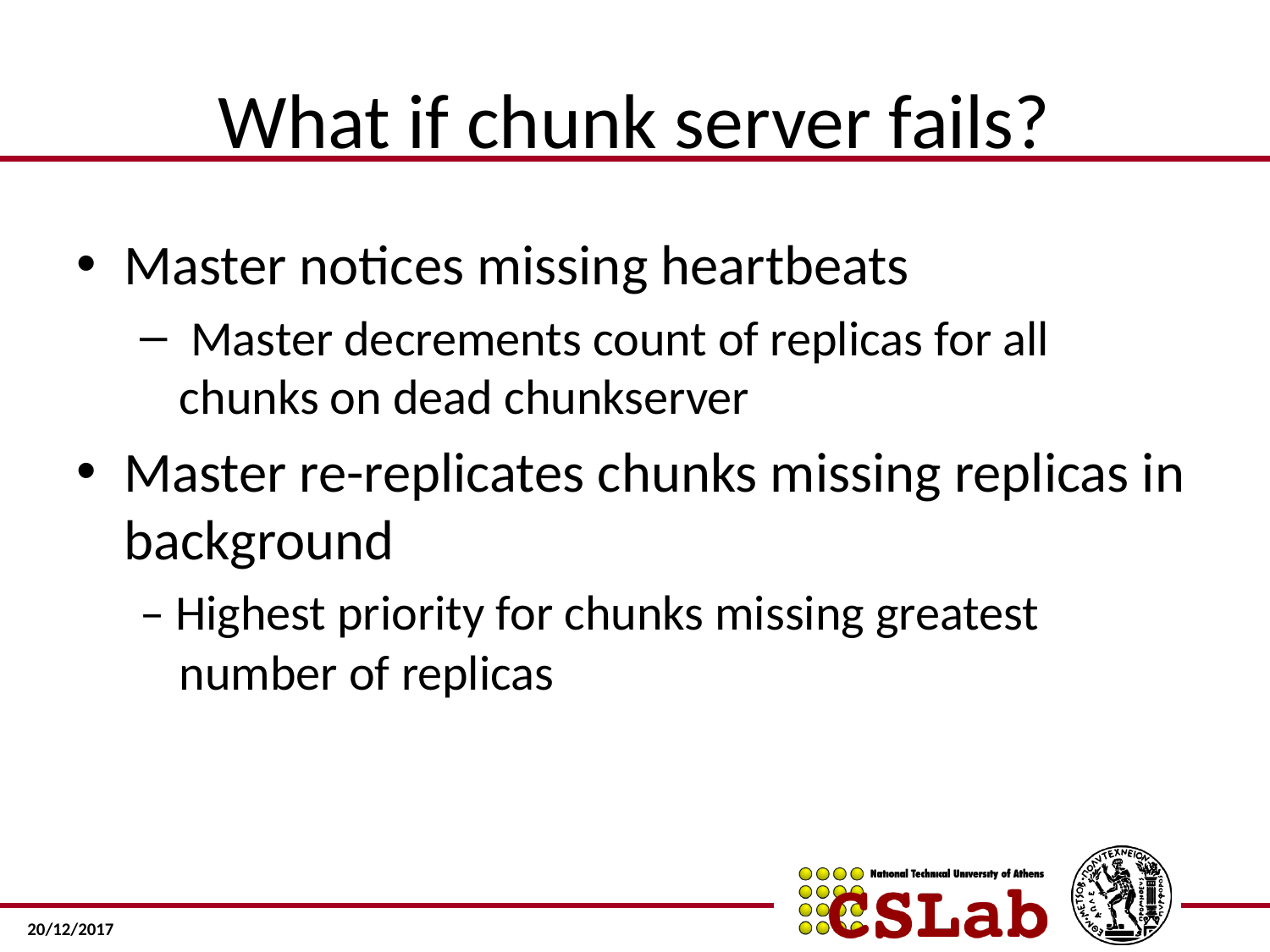

# What if chunk server fails?
Master notices missing heartbeats
 Master decrements count of replicas for all chunks on dead chunkserver
Master re-replicates chunks missing replicas in background
– Highest priority for chunks missing greatest number of replicas